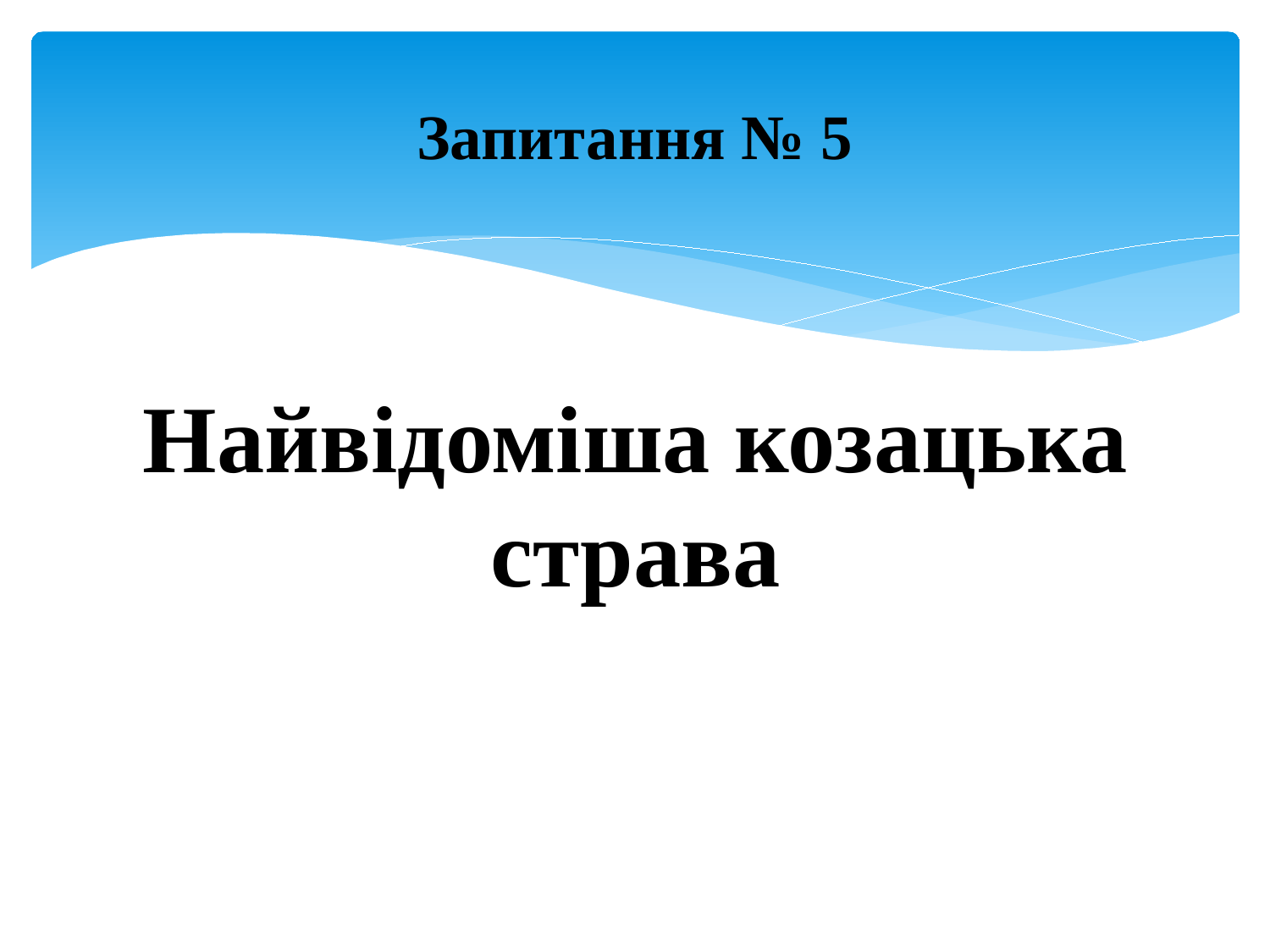

# Запитання № 5
Найвідоміша козацька страва